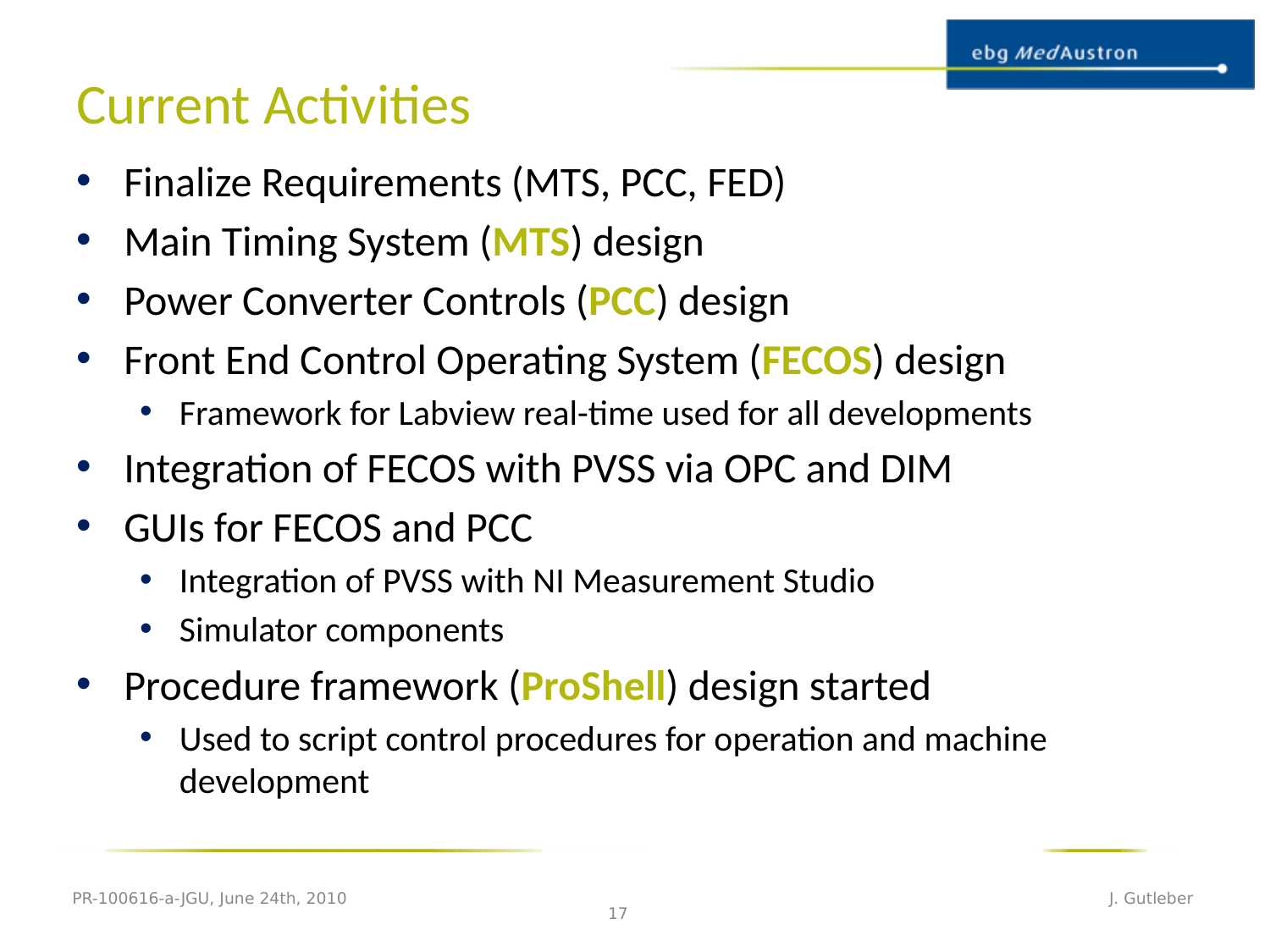

# Current Activities
Finalize Requirements (MTS, PCC, FED)
Main Timing System (MTS) design
Power Converter Controls (PCC) design
Front End Control Operating System (FECOS) design
Framework for Labview real-time used for all developments
Integration of FECOS with PVSS via OPC and DIM
GUIs for FECOS and PCC
Integration of PVSS with NI Measurement Studio
Simulator components
Procedure framework (ProShell) design started
Used to script control procedures for operation and machine development

PR-100616-a-JGU, June 24th, 2010
J. Gutleber
17